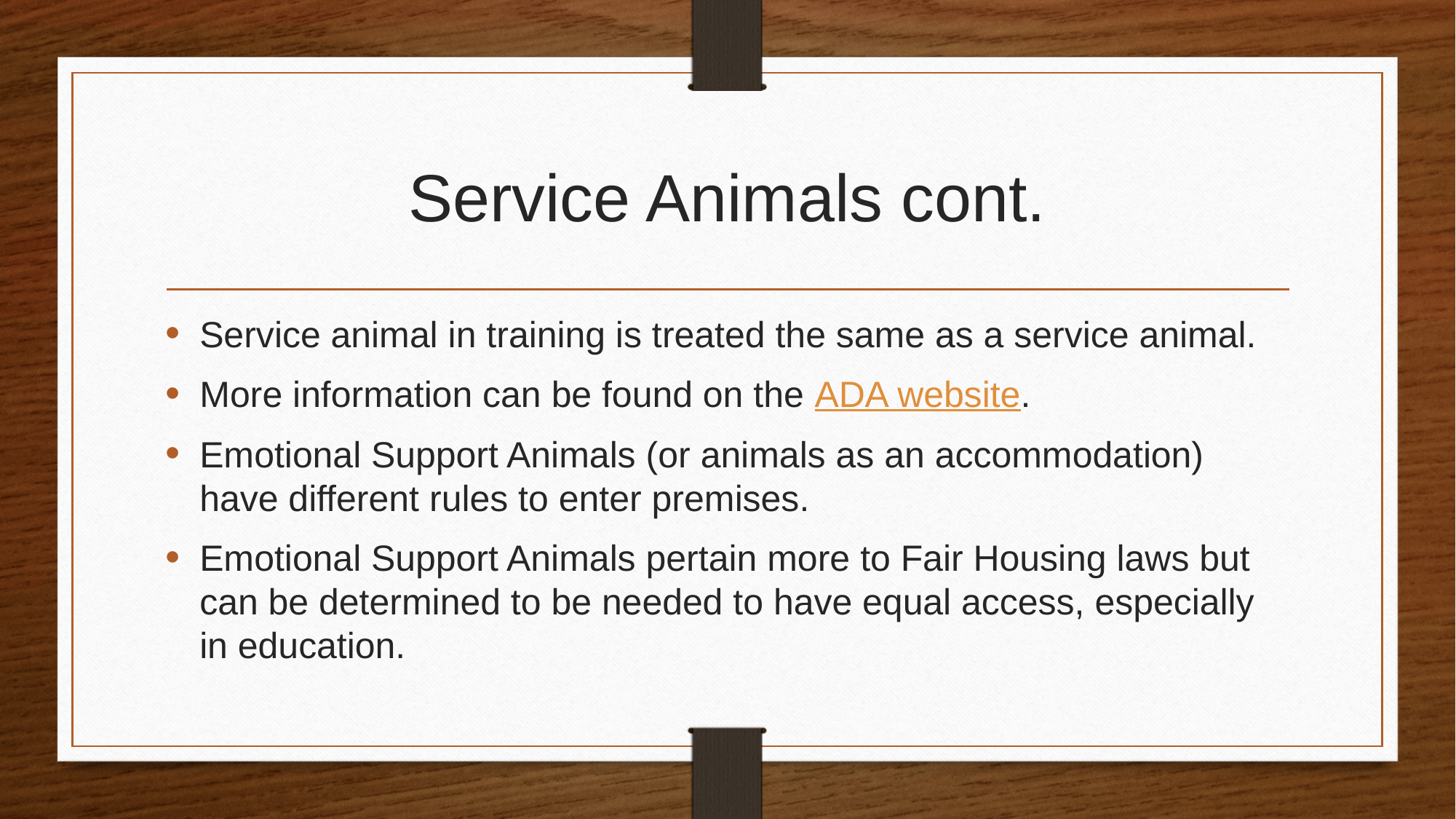

# Service Animals cont.
Service animal in training is treated the same as a service animal.
More information can be found on the ADA website.
Emotional Support Animals (or animals as an accommodation) have different rules to enter premises.
Emotional Support Animals pertain more to Fair Housing laws but can be determined to be needed to have equal access, especially in education.